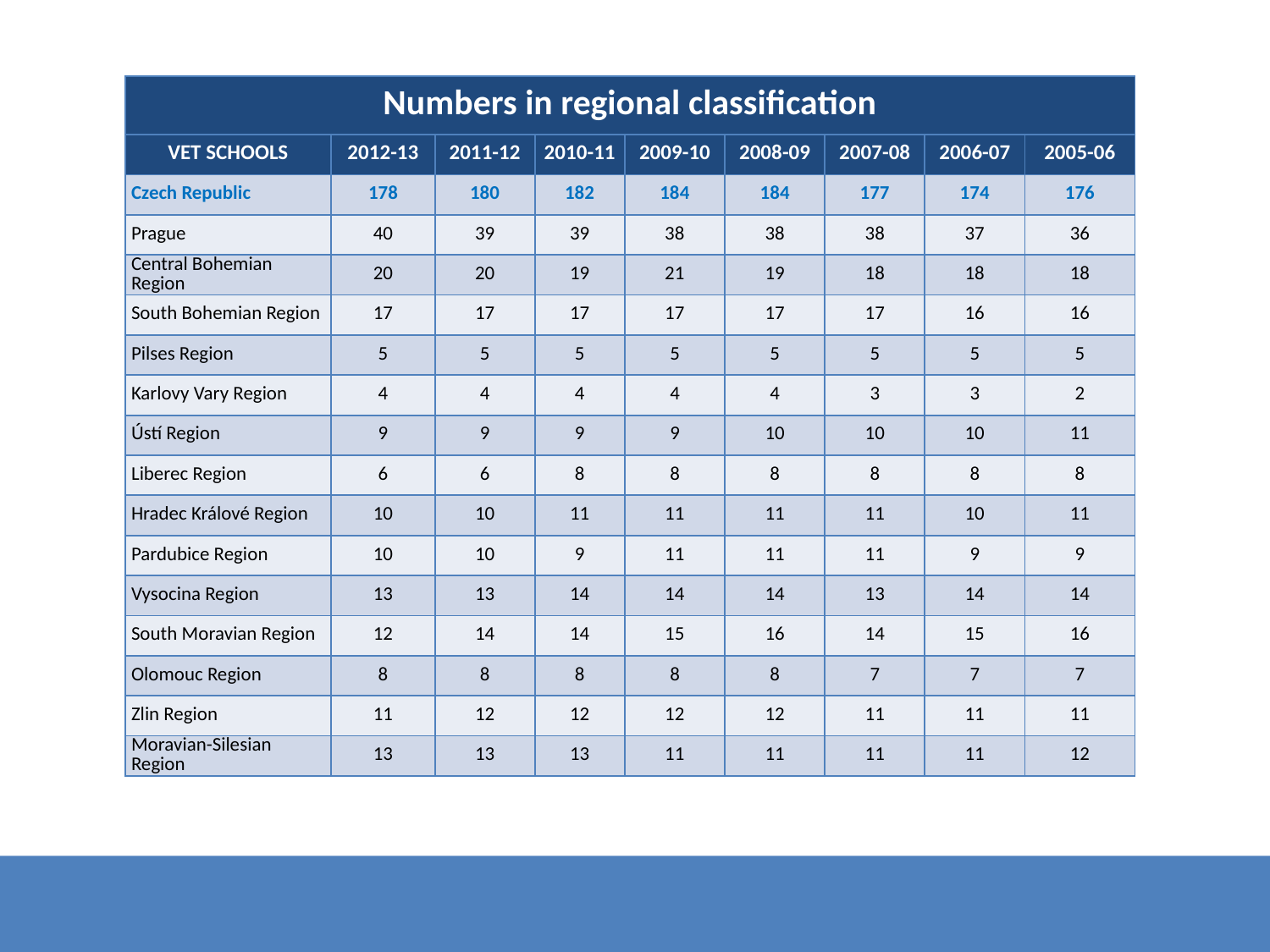

| Numbers in regional classification |  |  |  |  |  |  |  |  |
| --- | --- | --- | --- | --- | --- | --- | --- | --- |
| VET SCHOOLS | 2012-13 | 2011-12 | 2010-11 | 2009-10 | 2008-09 | 2007-08 | 2006-07 | 2005-06 |
| Czech Republic | 178 | 180 | 182 | 184 | 184 | 177 | 174 | 176 |
| Prague | 40 | 39 | 39 | 38 | 38 | 38 | 37 | 36 |
| Central Bohemian Region | 20 | 20 | 19 | 21 | 19 | 18 | 18 | 18 |
| South Bohemian Region | 17 | 17 | 17 | 17 | 17 | 17 | 16 | 16 |
| Pilses Region | 5 | 5 | 5 | 5 | 5 | 5 | 5 | 5 |
| Karlovy Vary Region | 4 | 4 | 4 | 4 | 4 | 3 | 3 | 2 |
| Ústí Region | 9 | 9 | 9 | 9 | 10 | 10 | 10 | 11 |
| Liberec Region | 6 | 6 | 8 | 8 | 8 | 8 | 8 | 8 |
| Hradec Králové Region | 10 | 10 | 11 | 11 | 11 | 11 | 10 | 11 |
| Pardubice Region | 10 | 10 | 9 | 11 | 11 | 11 | 9 | 9 |
| Vysocina Region | 13 | 13 | 14 | 14 | 14 | 13 | 14 | 14 |
| South Moravian Region | 12 | 14 | 14 | 15 | 16 | 14 | 15 | 16 |
| Olomouc Region | 8 | 8 | 8 | 8 | 8 | 7 | 7 | 7 |
| Zlin Region | 11 | 12 | 12 | 12 | 12 | 11 | 11 | 11 |
| Moravian-Silesian Region | 13 | 13 | 13 | 11 | 11 | 11 | 11 | 12 |